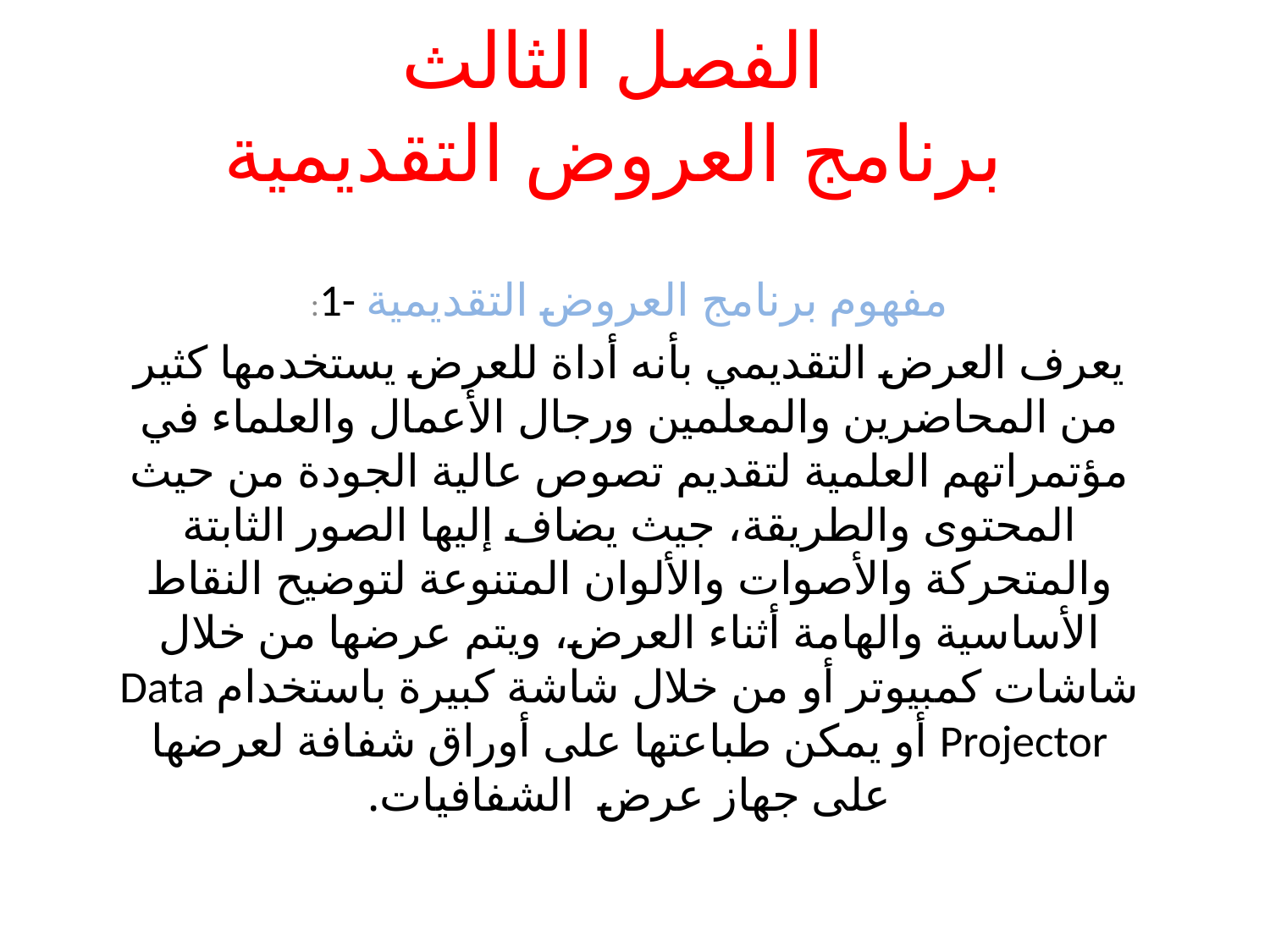

# الفصل الثالث برنامج العروض التقديمية
:1- مفهوم برنامج العروض التقديمية
يعرف العرض التقديمي بأنه أداة للعرض يستخدمها كثير من المحاضرين والمعلمين ورجال الأعمال والعلماء في مؤتمراتهم العلمية لتقديم تصوص عالية الجودة من حيث المحتوى والطريقة، جيث يضاف إليها الصور الثابتة والمتحركة والأصوات والألوان المتنوعة لتوضيح النقاط الأساسية والهامة أثناء العرض، ويتم عرضها من خلال شاشات كمبيوتر أو من خلال شاشة كبيرة باستخدام Data Projector أو يمكن طباعتها على أوراق شفافة لعرضها على جهاز عرض  الشفافيات.